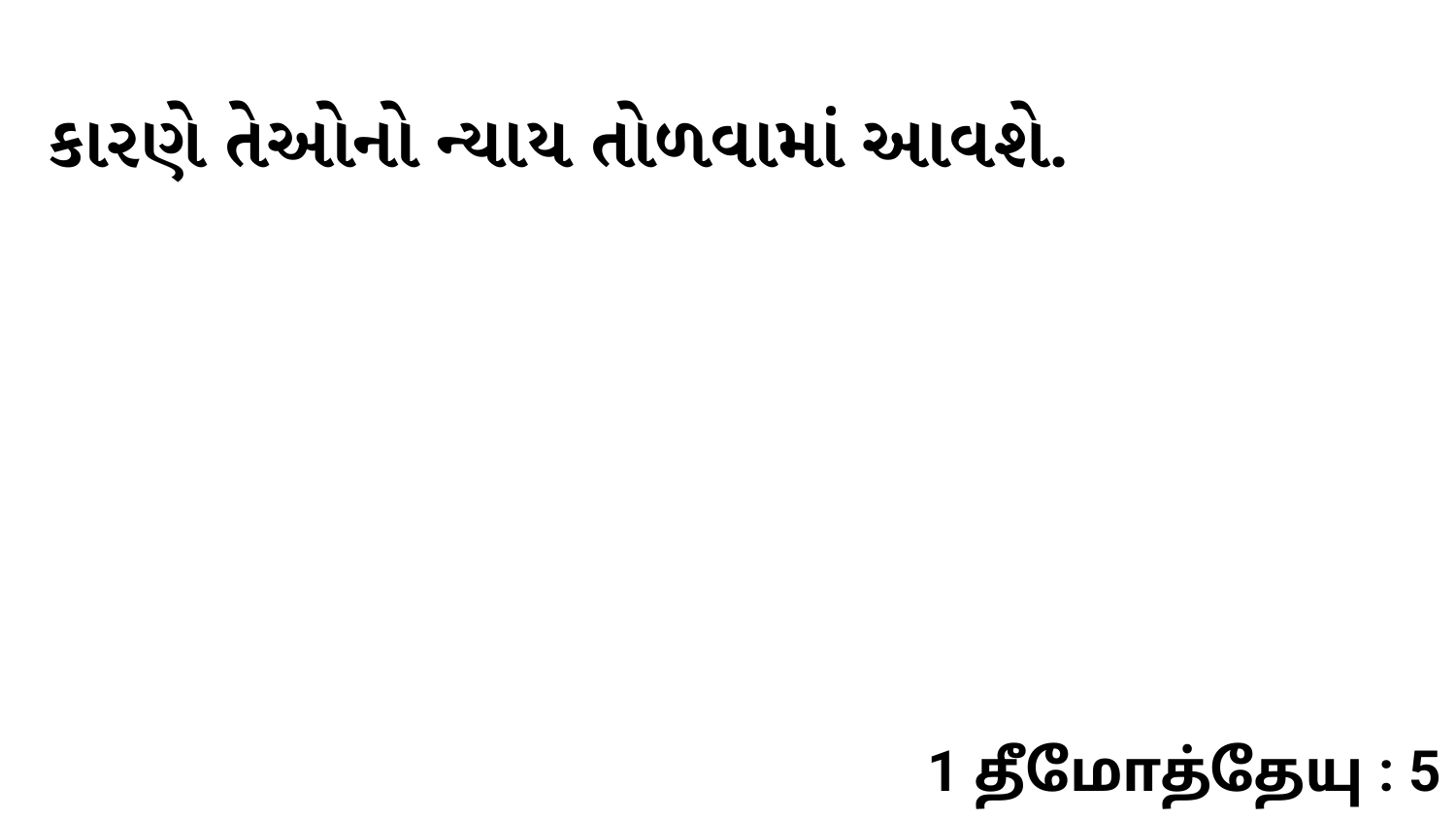

કારણે તેઓનો ન્યાય તોળવામાં આવશે.
1 தீமோத்தேயு : 5